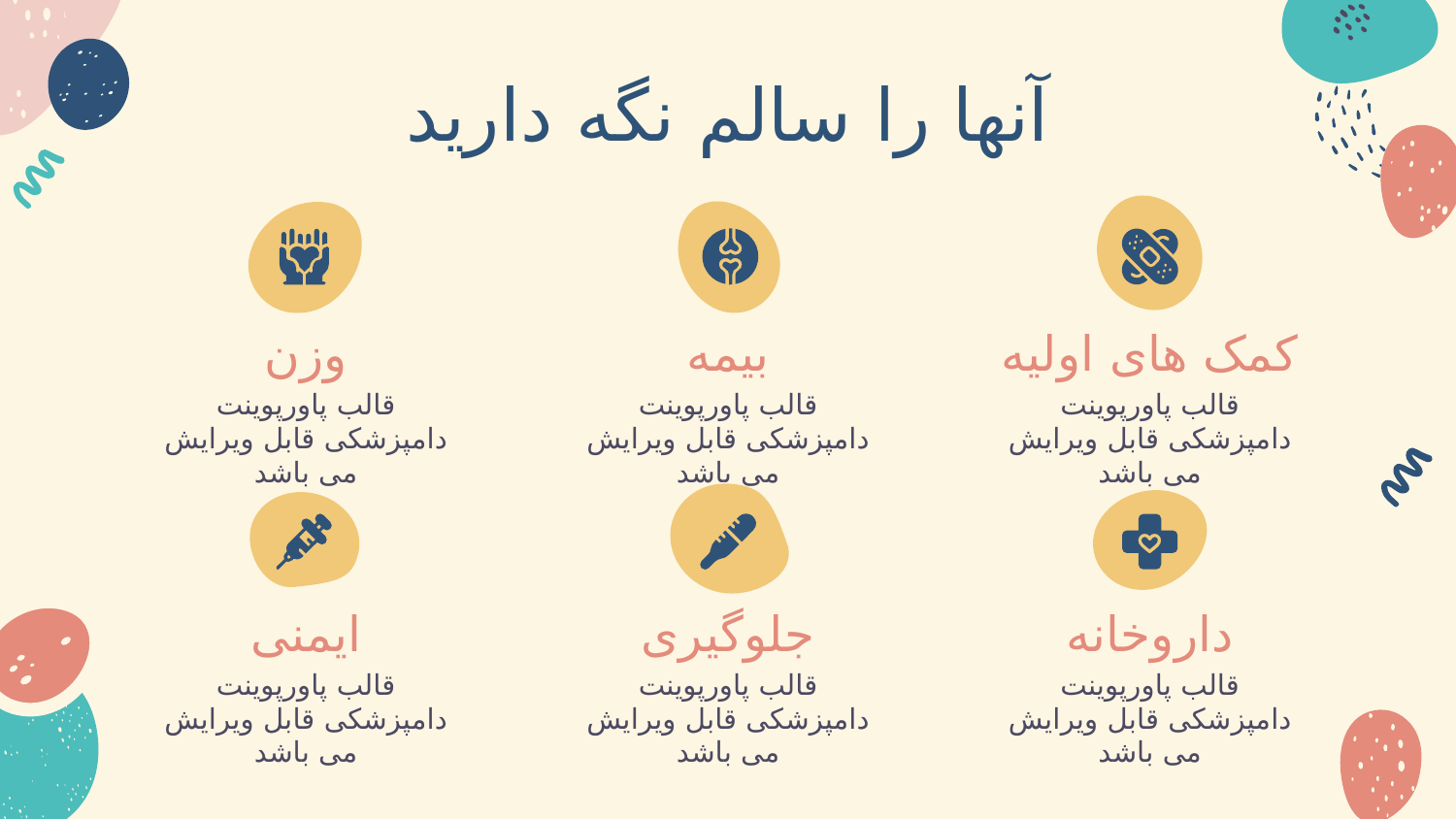

# آنها را سالم نگه دارید

بیمه
کمک های اولیه
وزن
قالب پاورپوینت دامپزشکی قابل ویرایش می باشد
قالب پاورپوینت دامپزشکی قابل ویرایش می باشد
قالب پاورپوینت دامپزشکی قابل ویرایش می باشد

ایمنی
جلوگیری
داروخانه
قالب پاورپوینت دامپزشکی قابل ویرایش می باشد
قالب پاورپوینت دامپزشکی قابل ویرایش می باشد
قالب پاورپوینت دامپزشکی قابل ویرایش می باشد